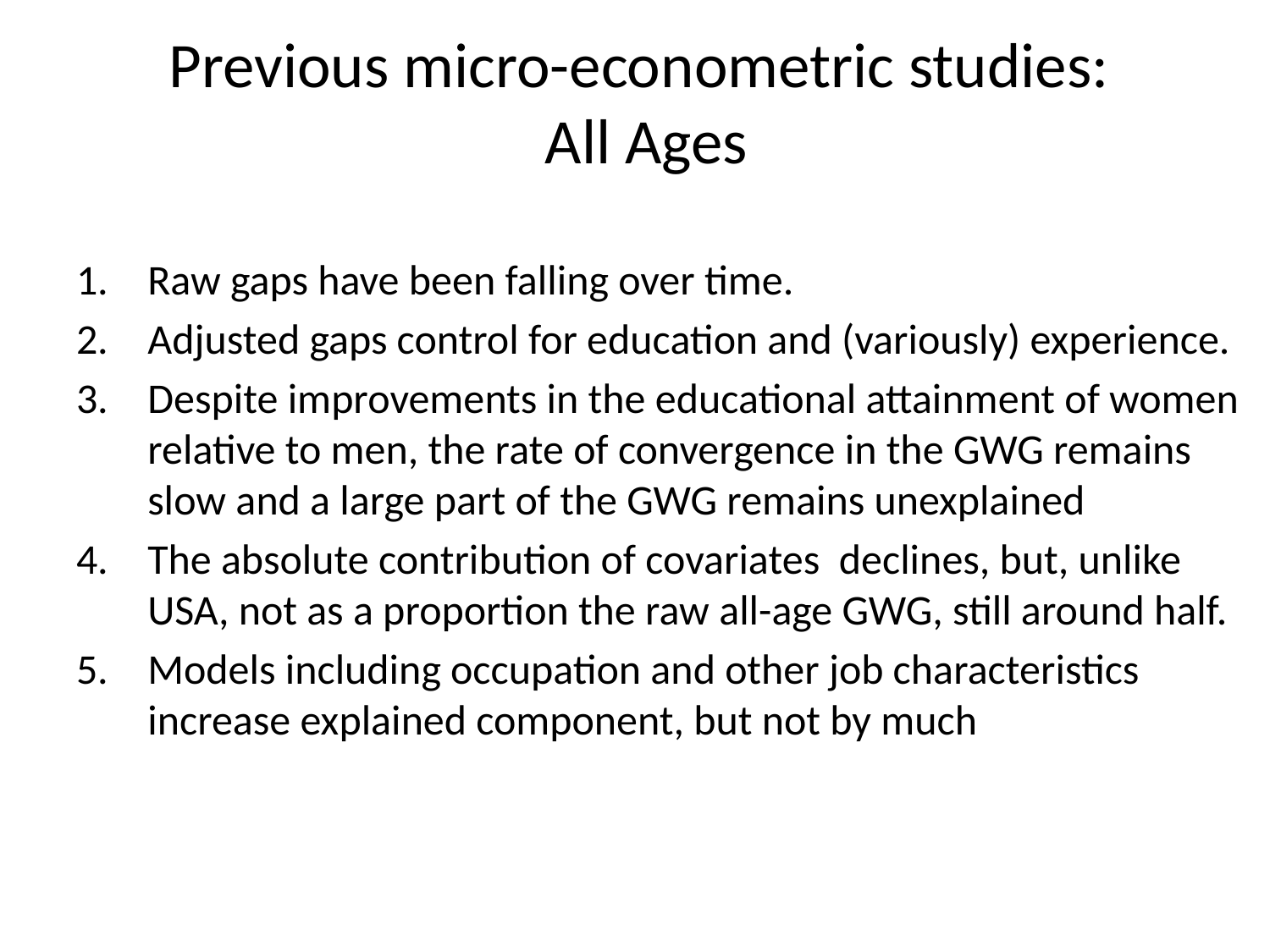

# Previous micro-econometric studies: All Ages
Raw gaps have been falling over time.
Adjusted gaps control for education and (variously) experience.
Despite improvements in the educational attainment of women relative to men, the rate of convergence in the GWG remains slow and a large part of the GWG remains unexplained
The absolute contribution of covariates  declines, but, unlike USA, not as a proportion the raw all-age GWG, still around half.
Models including occupation and other job characteristics increase explained component, but not by much